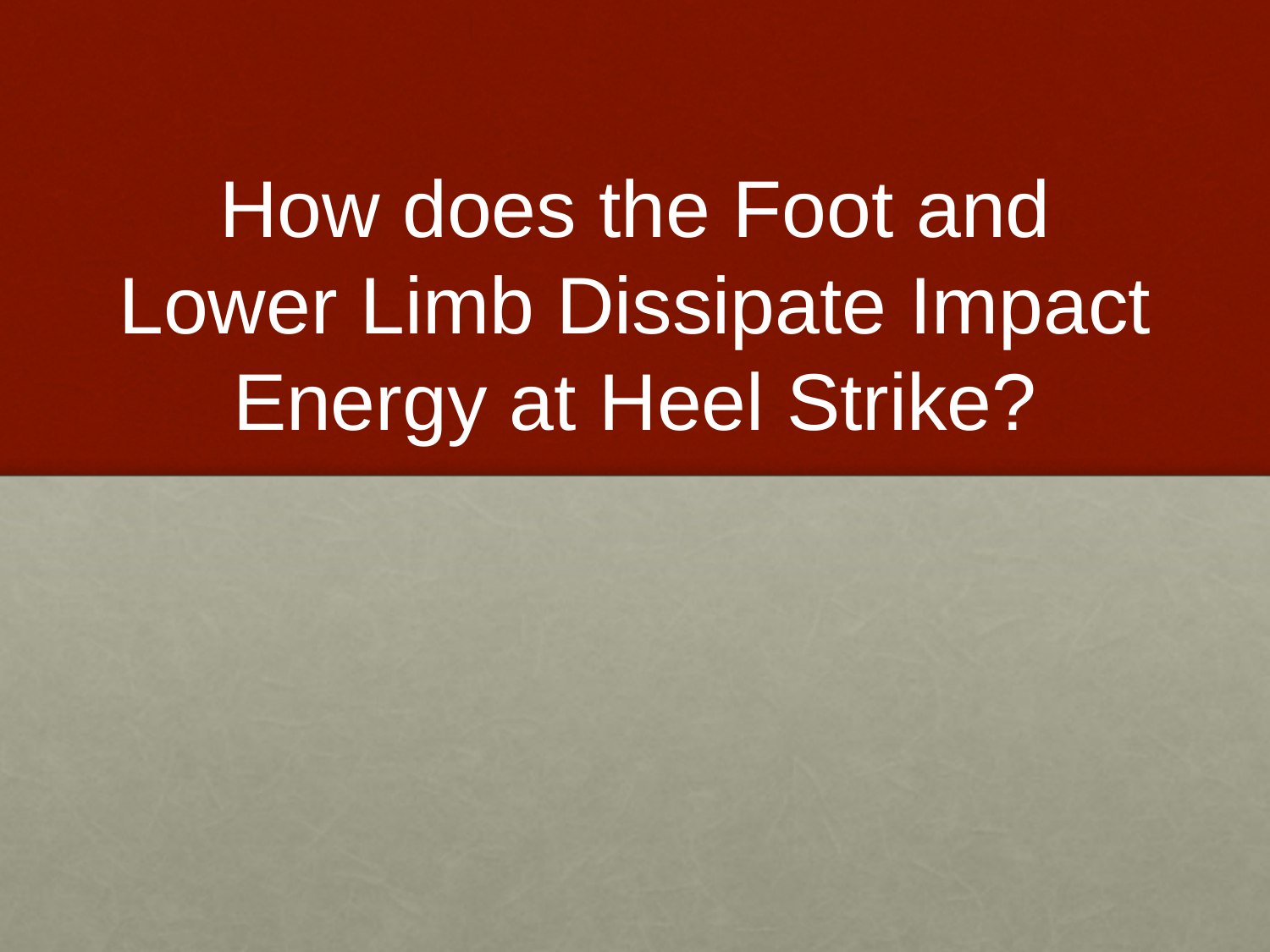

# How does the Foot and Lower Limb Dissipate Impact Energy at Heel Strike?